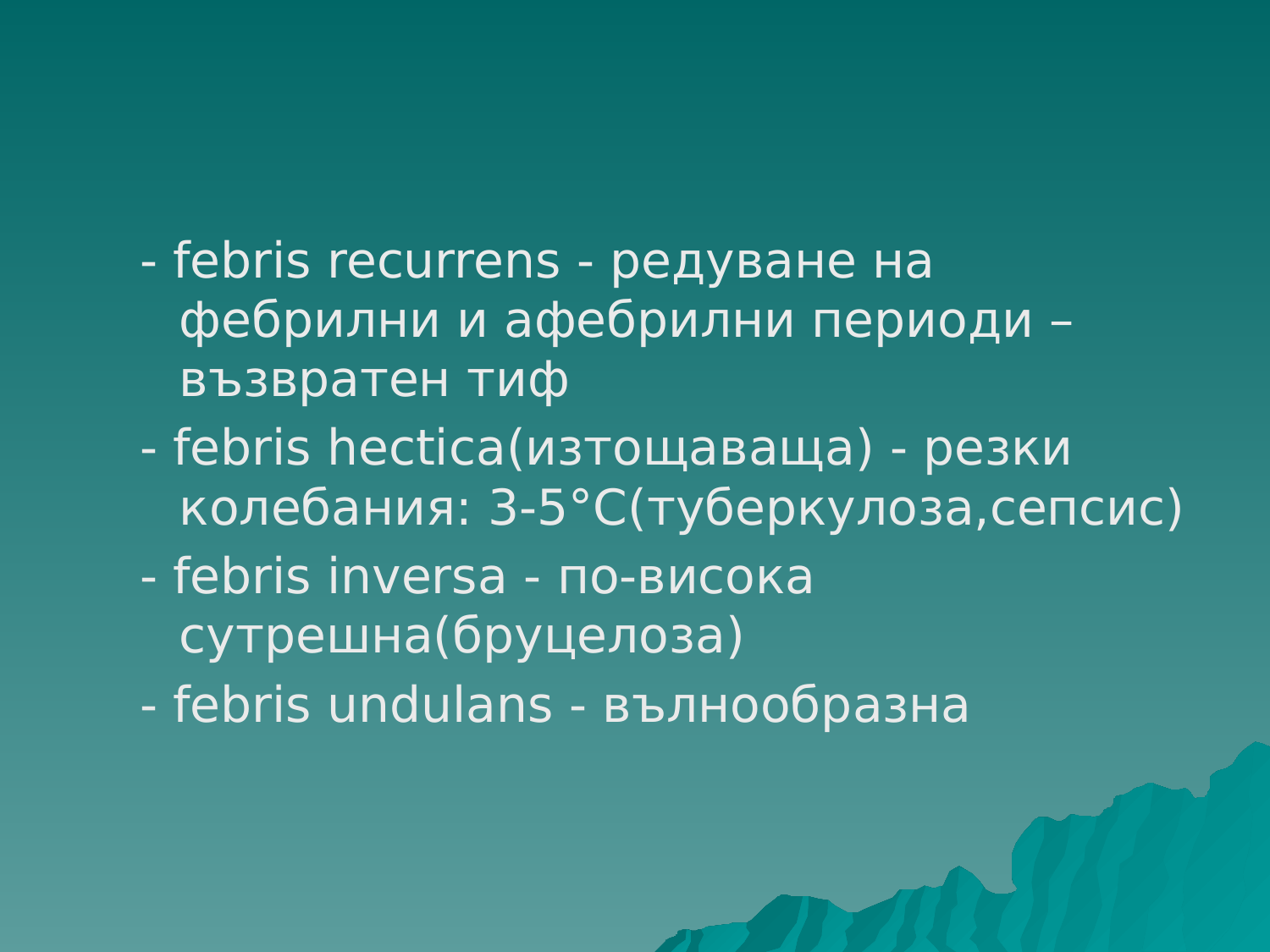

#
- febris recurrens - редуване на фебрилни и афебрилни периоди – възвратен тиф
- febris hectica(изтощаваща) - резки колебания: 3-5°С(туберкулоза,сепсис)
- febris inversa - по-висока сутрешна(бруцелоза)
- febris undulans - вълнообразна